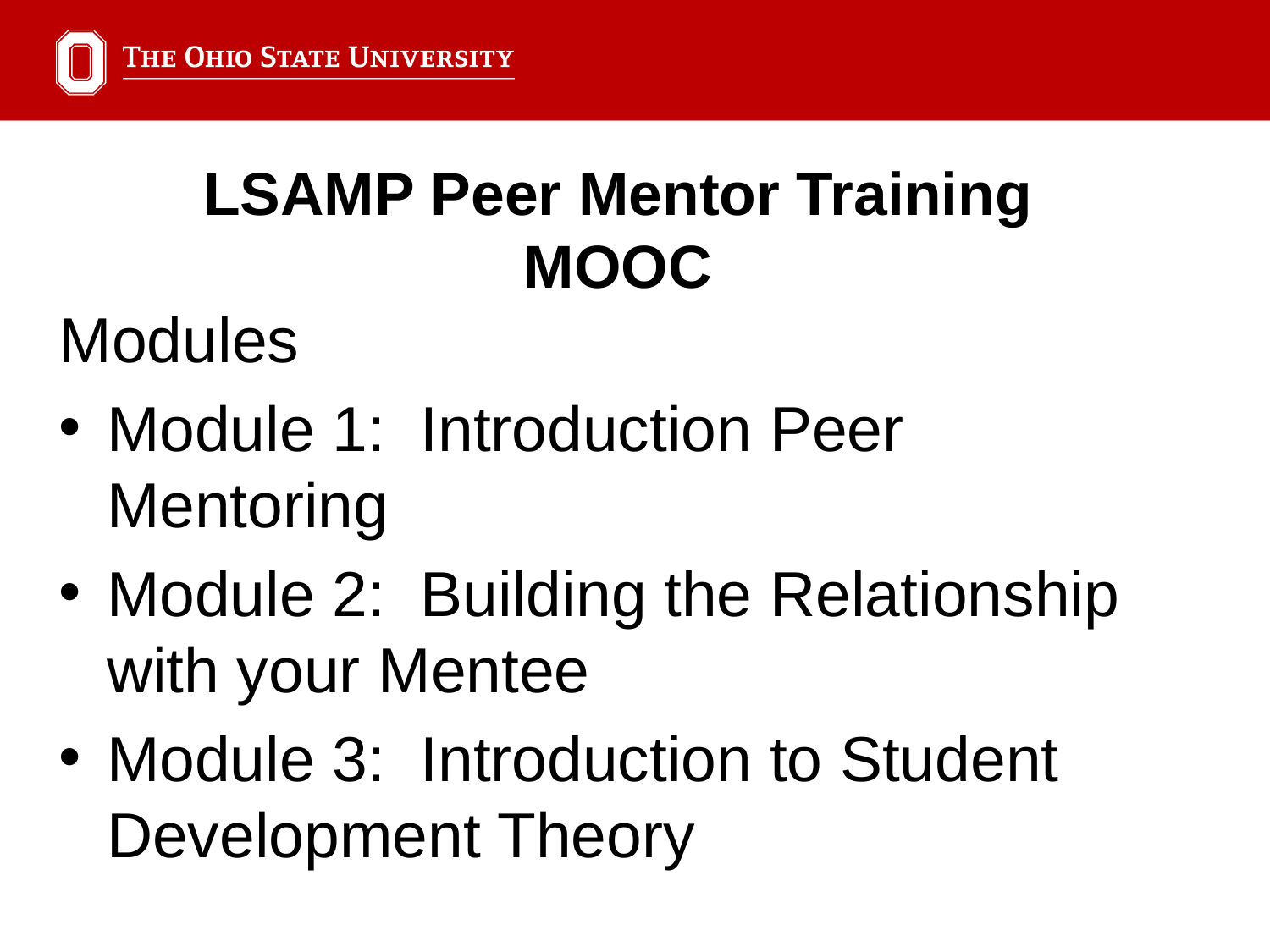

LSAMP Peer Mentor Training MOOC

Modules
Module 1:  Introduction Peer Mentoring
Module 2:  Building the Relationship with your Mentee
Module 3:  Introduction to Student Development Theory